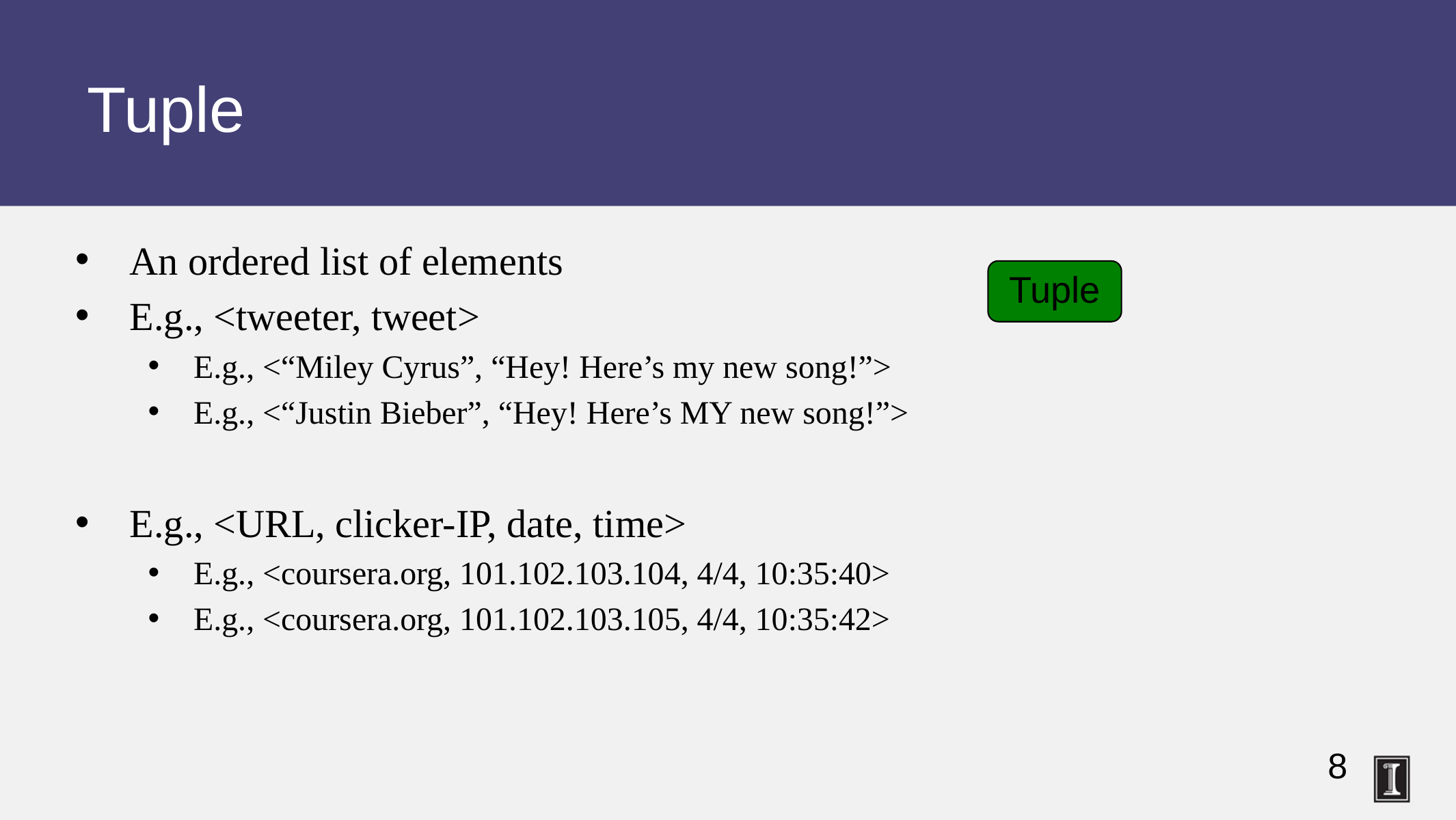

Tuple
An ordered list of elements
E.g., <tweeter, tweet>
E.g., <“Miley Cyrus”, “Hey! Here’s my new song!”>
E.g., <“Justin Bieber”, “Hey! Here’s MY new song!”>

E.g., <URL, clicker-IP, date, time>
E.g., <coursera.org, 101.102.103.104, 4/4, 10:35:40>
E.g., <coursera.org, 101.102.103.105, 4/4, 10:35:42>

Tuple
8